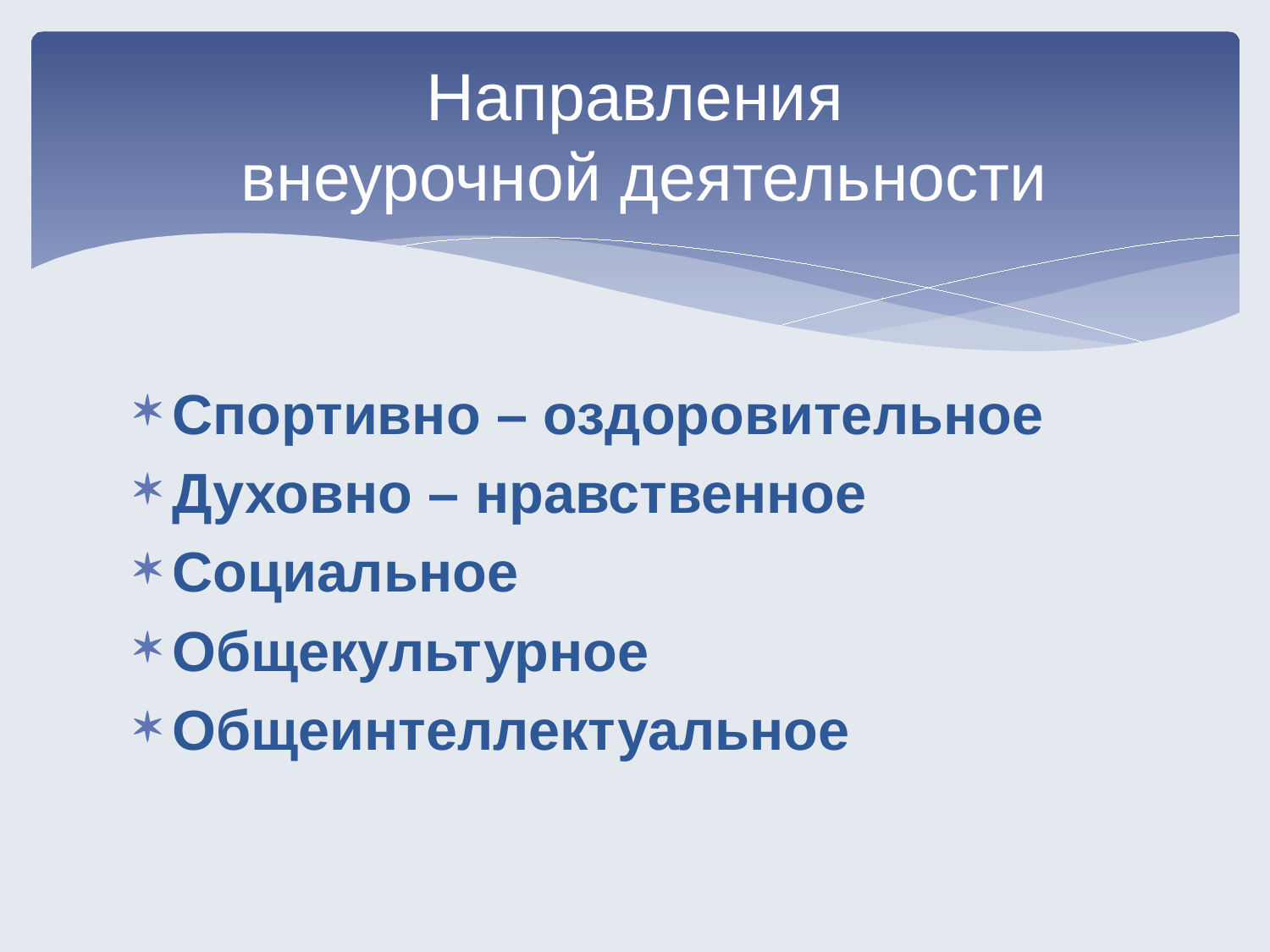

# Направления внеурочной деятельности
Спортивно – оздоровительное
Духовно – нравственное
Социальное
Общекультурное
Общеинтеллектуальное